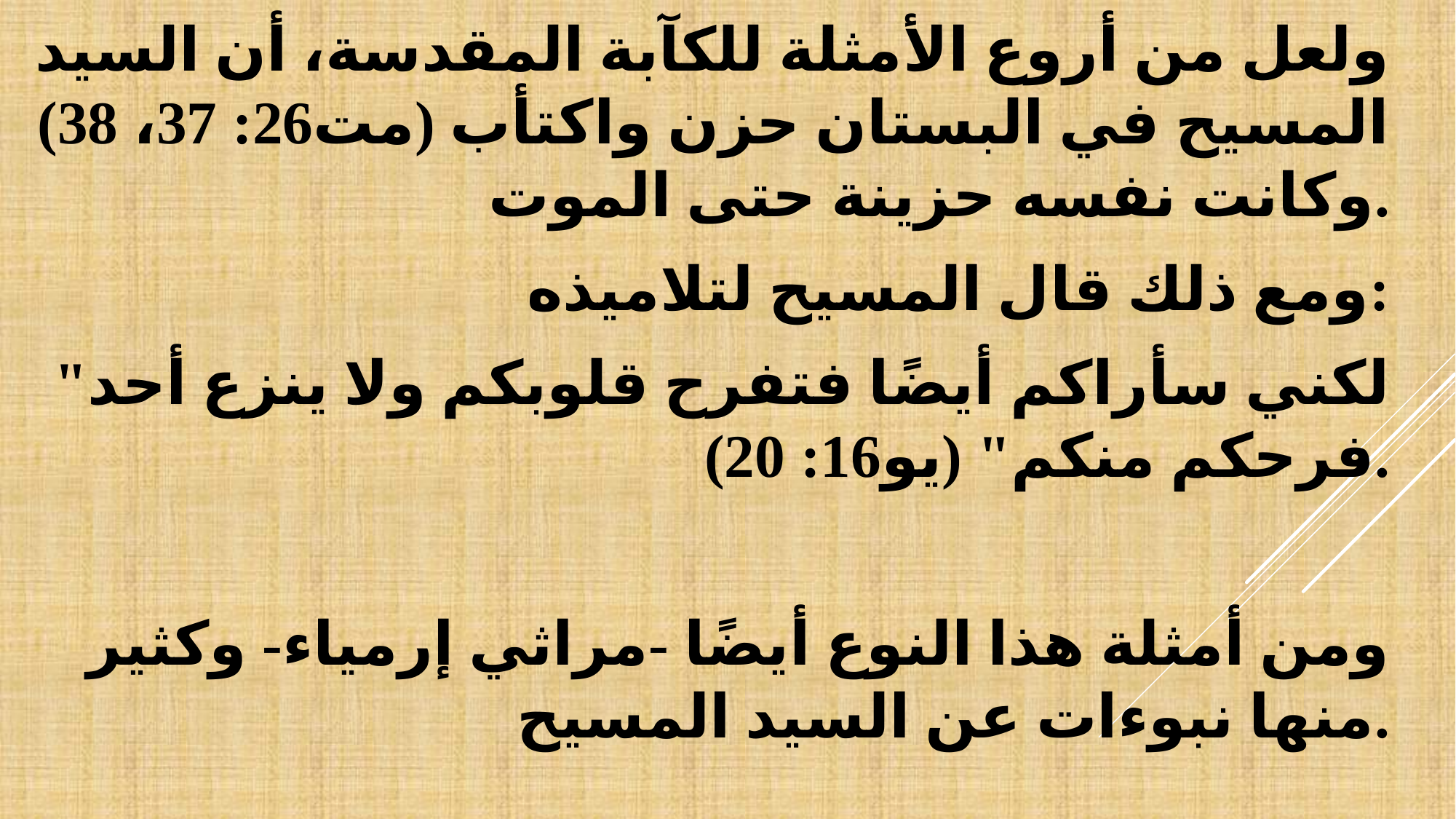

ولعل من أروع الأمثلة للكآبة المقدسة، أن السيد المسيح في البستان حزن واكتأب (مت26: 37، 38) وكانت نفسه حزينة حتى الموت.
 ومع ذلك قال المسيح لتلاميذه:
"لكني سأراكم أيضًا فتفرح قلوبكم ولا ينزع أحد فرحكم منكم" (يو16: 20).

ومن أمثلة هذا النوع أيضًا -مراثي إرمياء- وكثير منها نبوءات عن السيد المسيح.